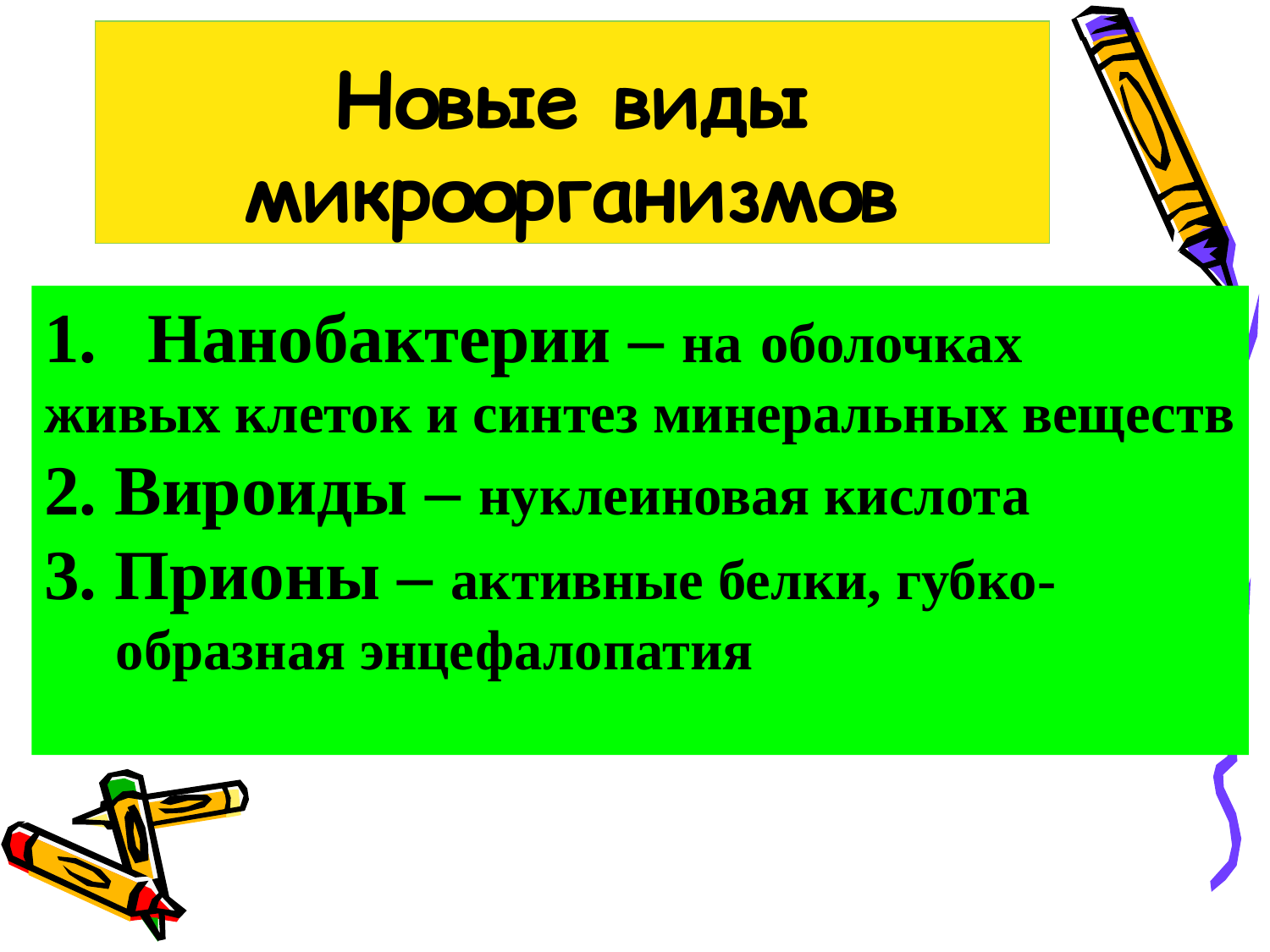

# Новые виды микроорганизмов
Нанобактерии – на оболочках
живых клеток и синтез минеральных веществ
2. Вироиды – нуклеиновая кислота
3. Прионы – активные белки, губко-образная энцефалопатия